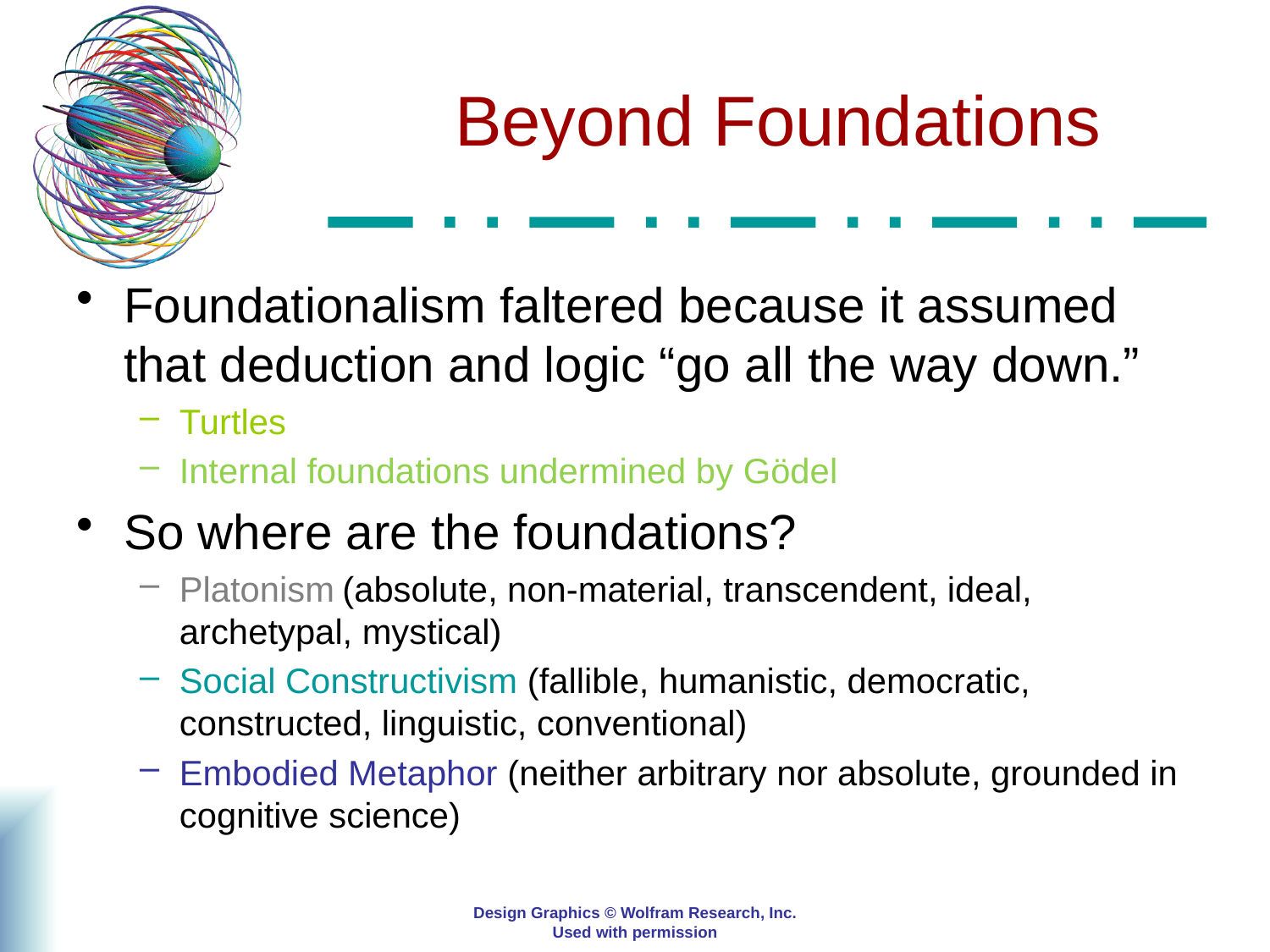

# Beyond Foundations
Foundationalism faltered because it assumed that deduction and logic “go all the way down.”
Turtles
Internal foundations undermined by Gödel
So where are the foundations?
Platonism (absolute, non-material, transcendent, ideal, archetypal, mystical)
Social Constructivism (fallible, humanistic, democratic, constructed, linguistic, conventional)
Embodied Metaphor (neither arbitrary nor absolute, grounded in cognitive science)

Design Graphics © Wolfram Research, Inc.
Used with permission